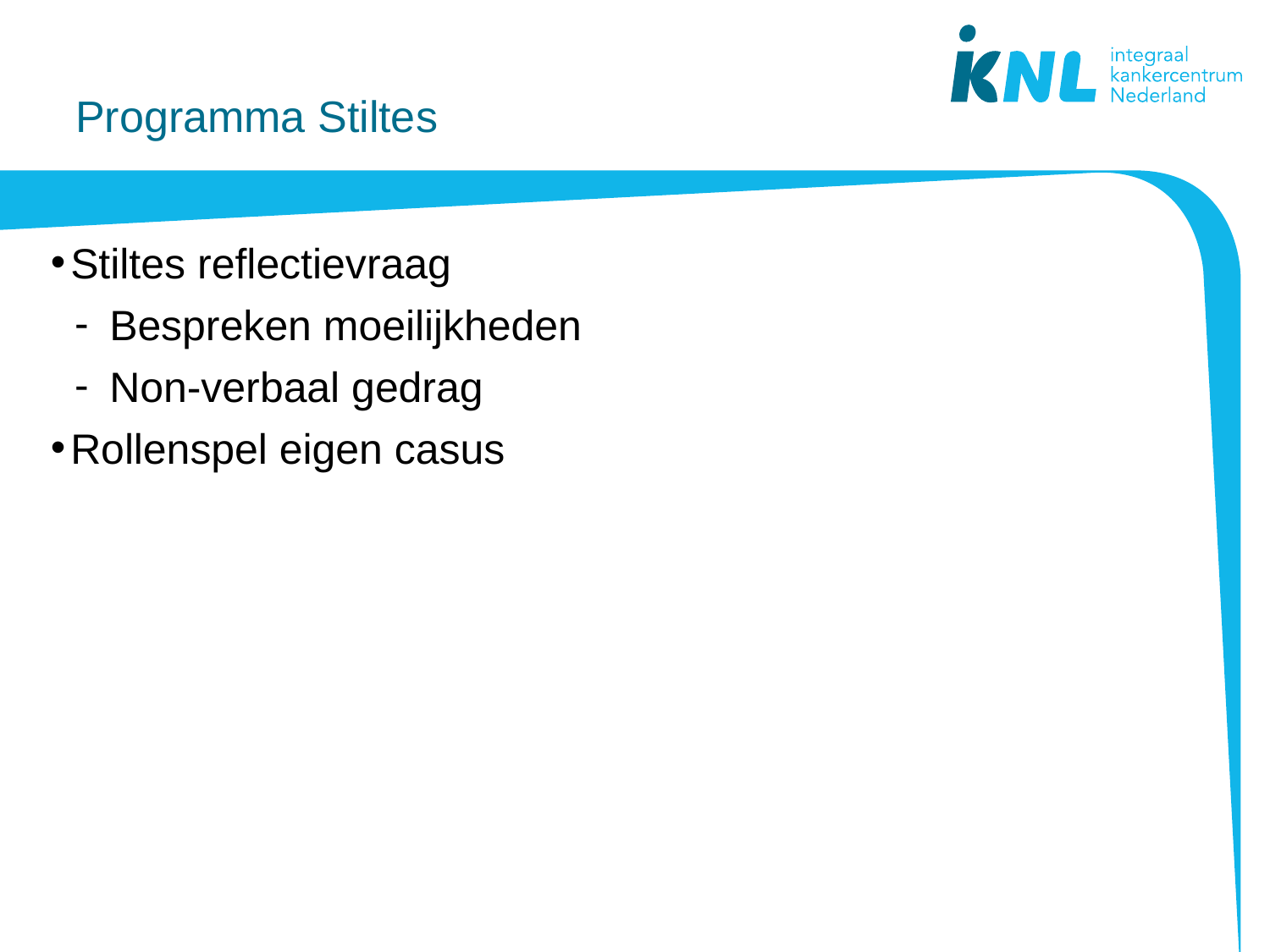

# Programma Stiltes
Stiltes reflectievraag
Bespreken moeilijkheden
Non-verbaal gedrag
Rollenspel eigen casus